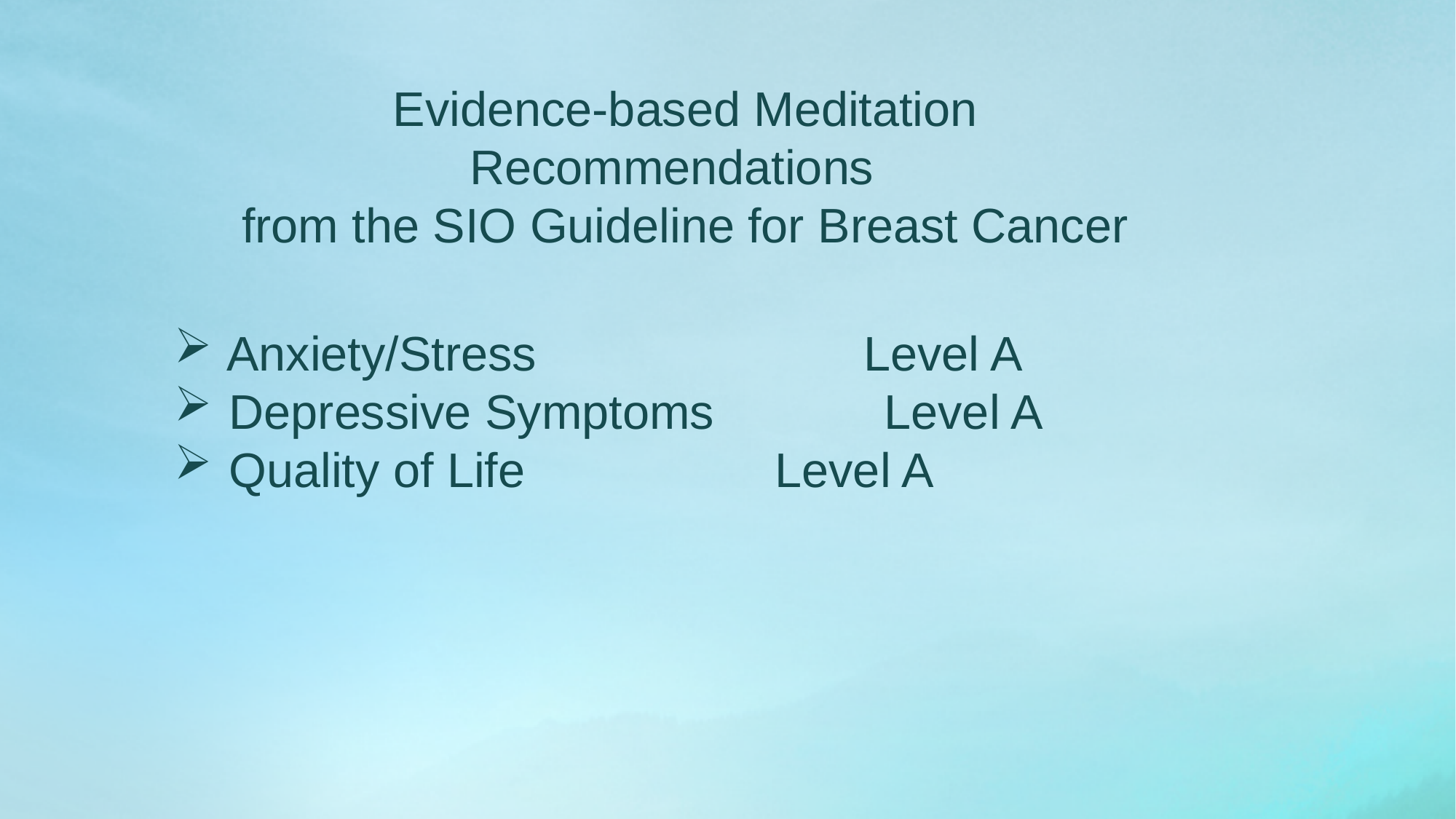

Evidence-based Meditation Recommendations
from the SIO Guideline for Breast Cancer

 Anxiety/Stress			Level A
Depressive Symptoms	   	Level A
Quality of Life			Level A